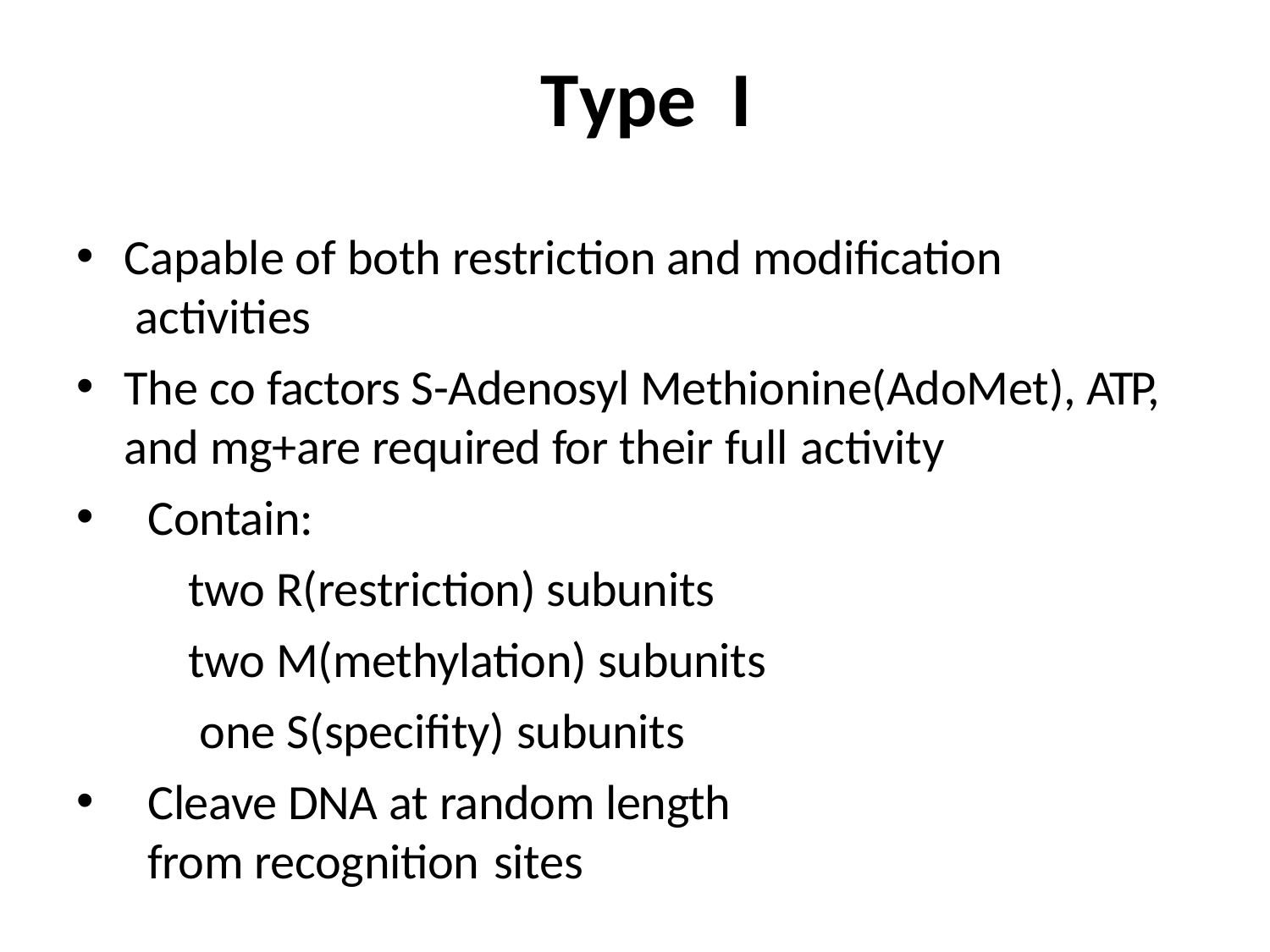

# Type	I
Capable of both restriction and modification  activities
The co factors S-Adenosyl Methionine(AdoMet), ATP,  and mg+are required for their full activity
Contain:
two R(restriction) subunits  two M(methylation) subunits  one S(specifity) subunits
Cleave DNA at random length from recognition sites